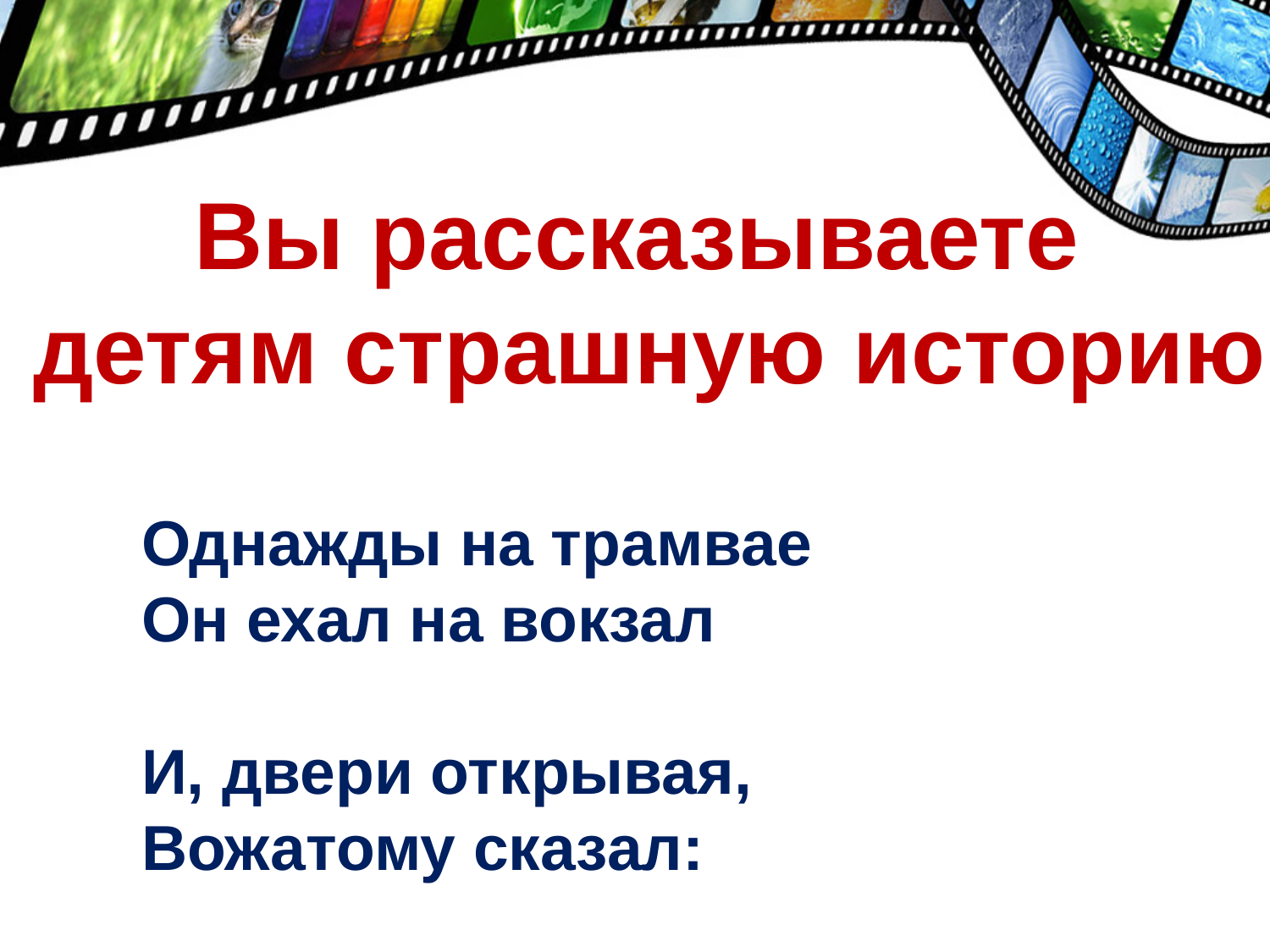

Вы рассказываете
детям страшную историю
Однажды на трамвае
Он ехал на вокзал

И, двери открывая,
Вожатому сказал: